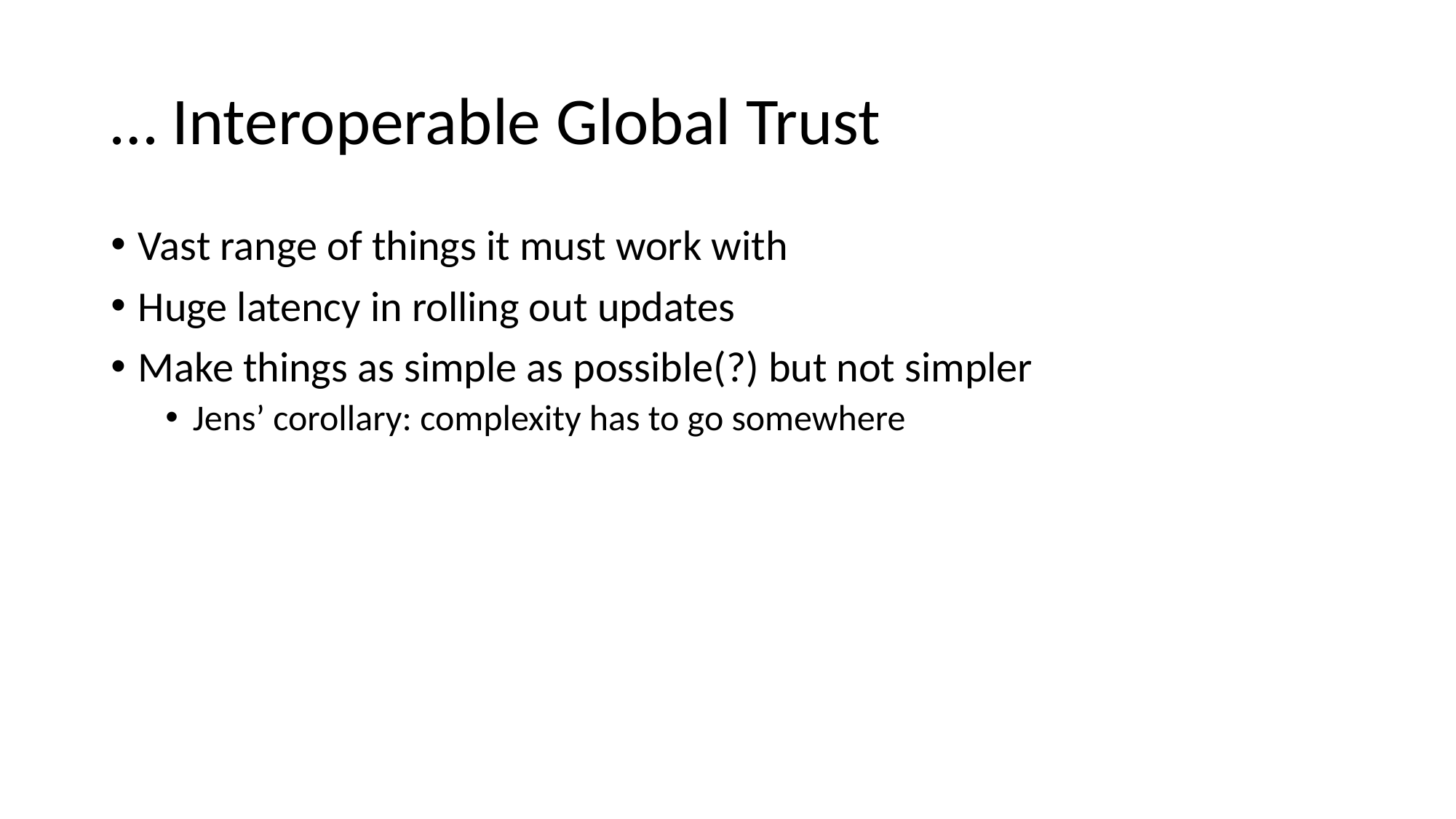

# … Interoperable Global Trust
Vast range of things it must work with
Huge latency in rolling out updates
Make things as simple as possible(?) but not simpler
Jens’ corollary: complexity has to go somewhere